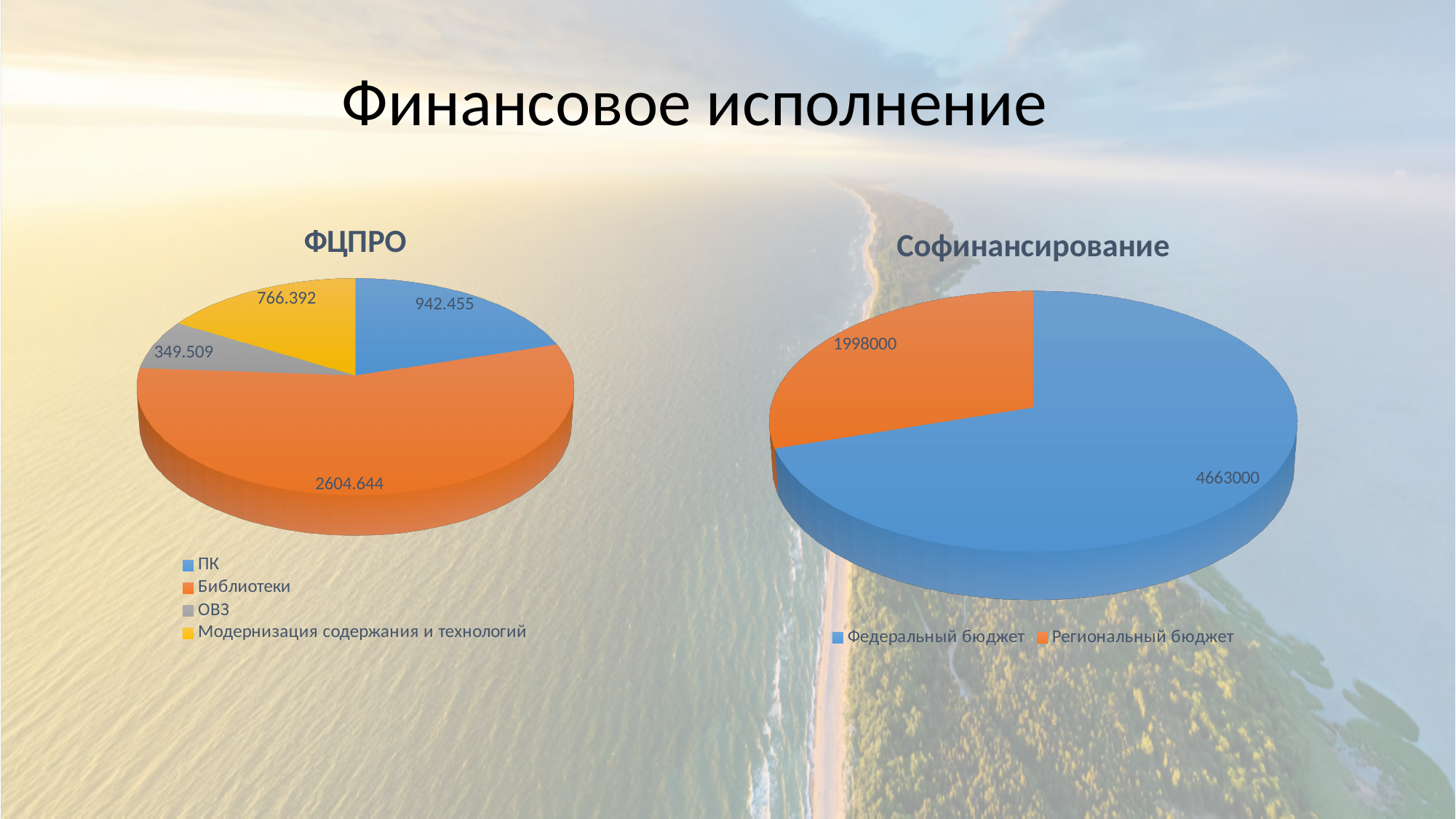

# Финансовое исполнение

[unsupported chart]

[unsupported chart]